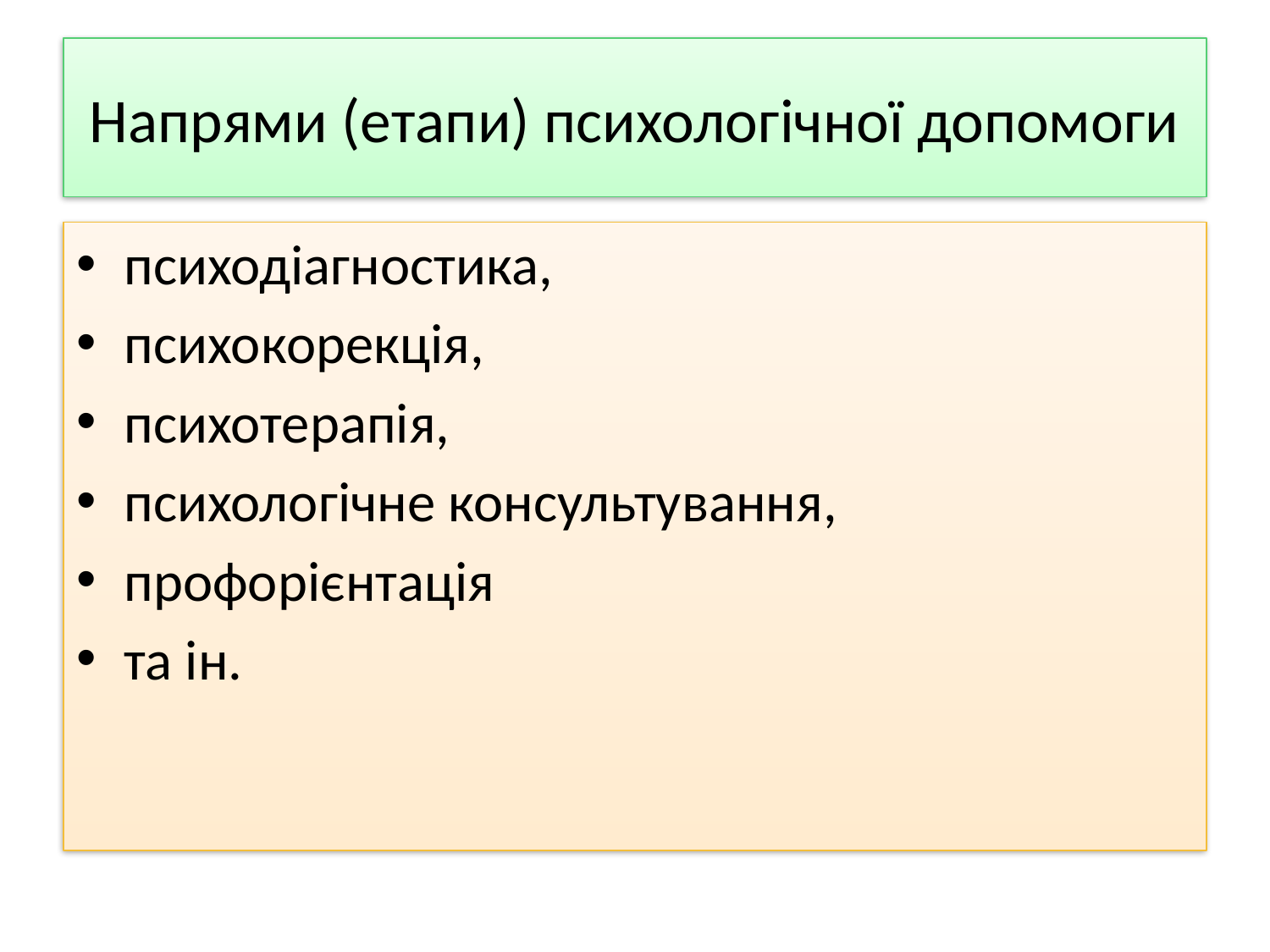

# Напрями (етапи) психологічної допомоги
психодіагностика,
психокорекція,
психотерапія,
психологічне консультування,
профорієнтація
та ін.